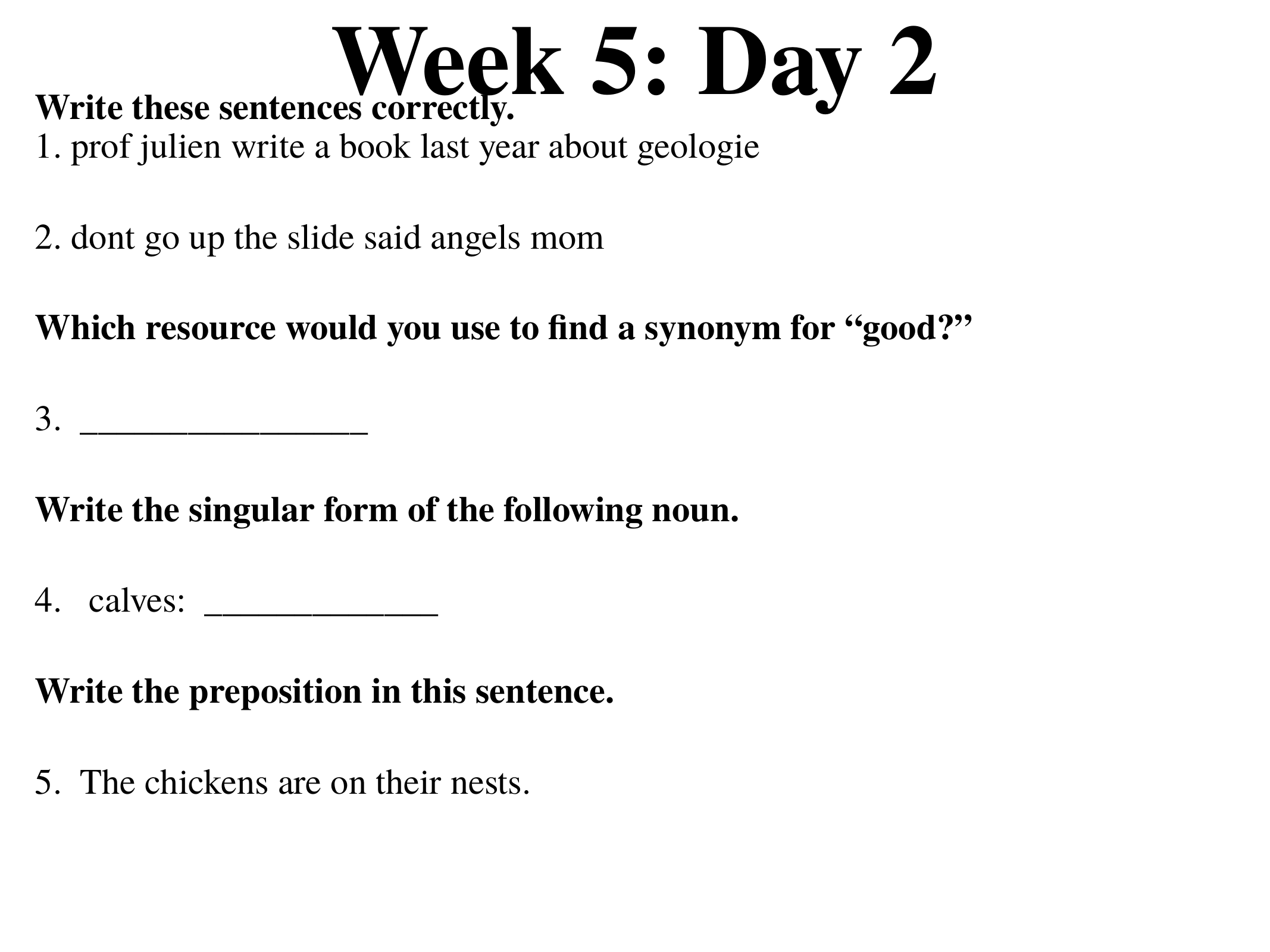

# Week 5: Day 2
Write these sentences correctly.
1. prof julien write a book last year about geologie
2. dont go up the slide said angels mom
Which resource would you use to find a synonym for “good?”
3.  ________________
Write the singular form of the following noun.
4.   calves:  _____________
Write the preposition in this sentence.
5.  The chickens are on their nests.